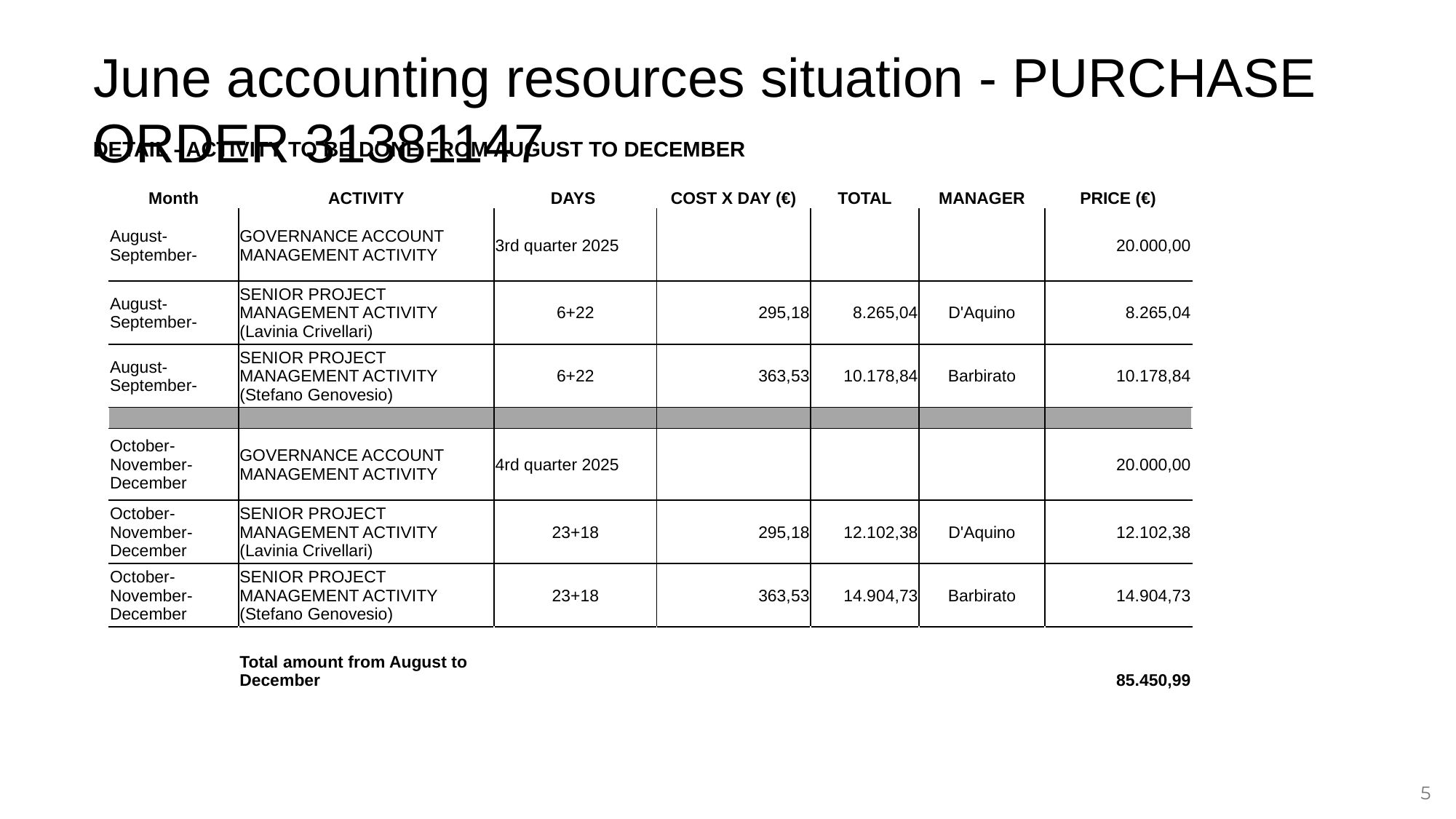

June accounting resources situation - PURCHASE ORDER 31381147
DETAIL - ACTIVITY TO BE DONE FROM AUGUST TO DECEMBER
| Month | ACTIVITY | DAYS | COST X DAY (€) | TOTAL | MANAGER | PRICE (€) |
| --- | --- | --- | --- | --- | --- | --- |
| August-September- | GOVERNANCE ACCOUNT MANAGEMENT ACTIVITY | 3rd quarter 2025 |  |  |  | 20.000,00 |
| August-September- | SENIOR PROJECT MANAGEMENT ACTIVITY (Lavinia Crivellari) | 6+22 | 295,18 | 8.265,04 | D'Aquino | 8.265,04 |
| August-September- | SENIOR PROJECT MANAGEMENT ACTIVITY (Stefano Genovesio) | 6+22 | 363,53 | 10.178,84 | Barbirato | 10.178,84 |
|  |  |  |  |  |  |  |
| October- November-December | GOVERNANCE ACCOUNT MANAGEMENT ACTIVITY | 4rd quarter 2025 |  |  |  | 20.000,00 |
| October- November-December | SENIOR PROJECT MANAGEMENT ACTIVITY (Lavinia Crivellari) | 23+18 | 295,18 | 12.102,38 | D'Aquino | 12.102,38 |
| October- November-December | SENIOR PROJECT MANAGEMENT ACTIVITY (Stefano Genovesio) | 23+18 | 363,53 | 14.904,73 | Barbirato | 14.904,73 |
|  |  |  |  |  |  |  |
|  | Total amount from August to December |  |  |  |  | 85.450,99 |
|  |  |  |  |  |  |  |
5